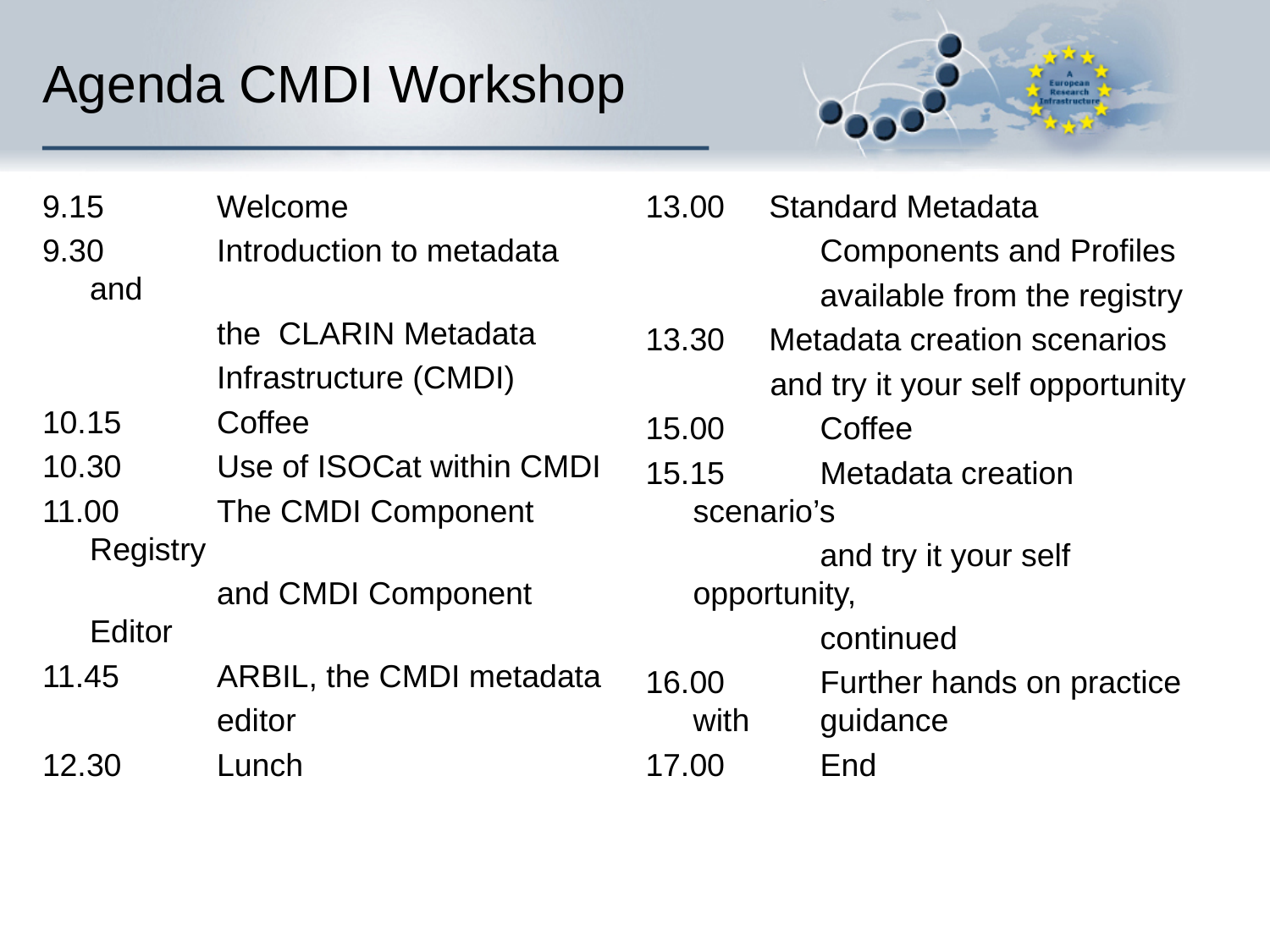

# Agenda CMDI Workshop
9.15 	Welcome
9.30 	Introduction to metadata and
		the  CLARIN Metadata
		Infrastructure (CMDI)
10.15	Coffee
10.30	Use of ISOCat within CMDI
11.00	The CMDI Component Registry
		and CMDI Component Editor
11.45 	ARBIL, the CMDI metadata
		editor
12.30	Lunch

13.00     Standard Metadata
		Components and Profiles
		available from the registry
13.30     Metadata creation scenarios
              and try it your self opportunity
15.00	Coffee
15.15	Metadata creation scenario’s
 		and try it your self opportunity,
		continued
16.00	Further hands on practice with 	guidance
17.00	End